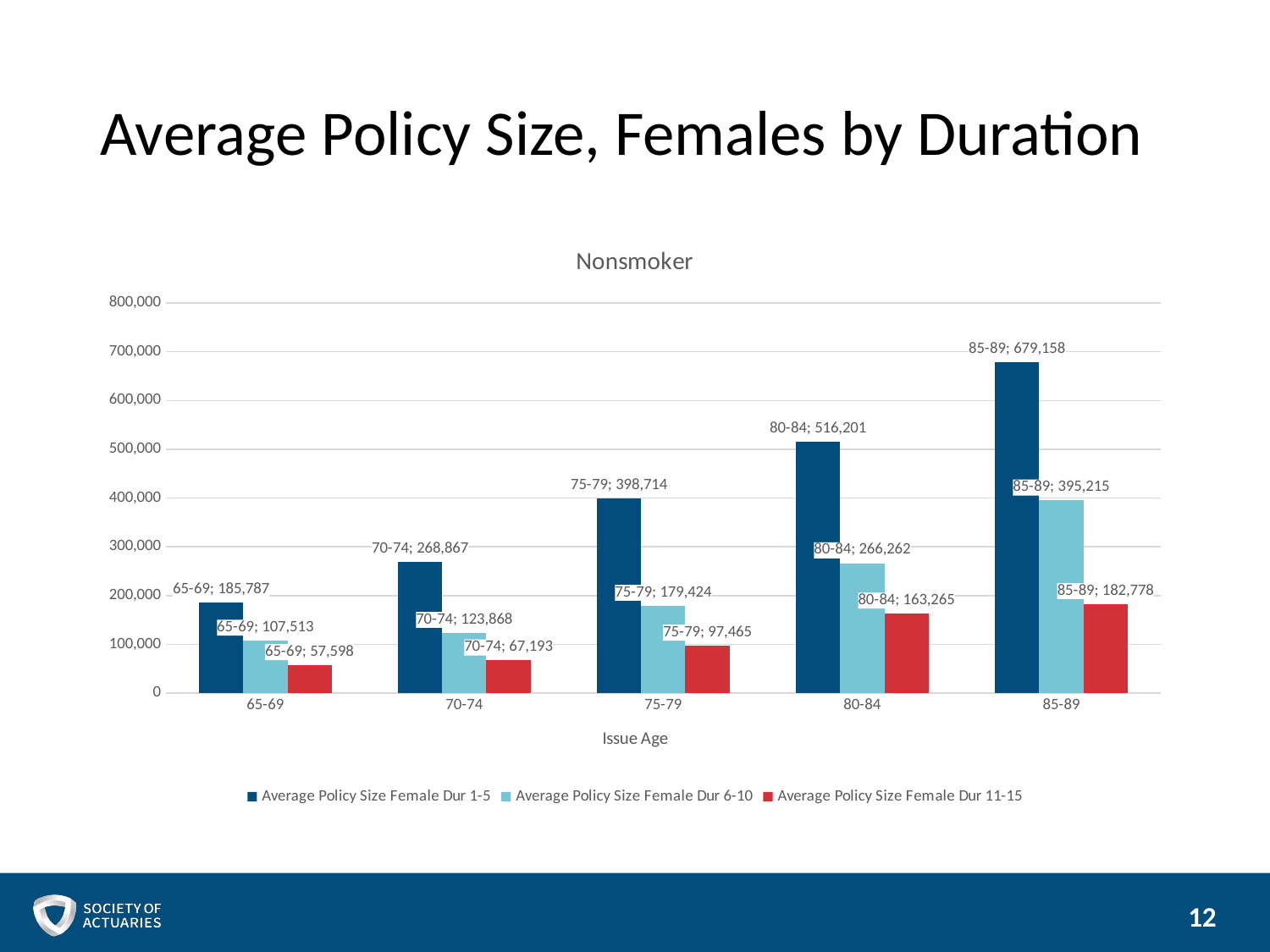

# Average Policy Size, Females by Duration

### Chart: Nonsmoker

| Category | Average Policy Size Female Dur 1-5 | Average Policy Size Female Dur 6-10 | Average Policy Size Female Dur 11-15 |
|---|---|---|---|
| 65-69 | 185787.48129290718 | 107512.63135143543 | 57597.69998499305 |
| 70-74 | 268866.8221623261 | 123868.16496877366 | 67193.29979965002 |
| 75-79 | 398714.0413504012 | 179423.69623650398 | 97464.68905824823 |
| 80-84 | 516200.9080293844 | 266261.87907428696 | 163264.76654151877 |
| 85-89 | 679157.8125383164 | 395215.4964808356 | 182778.27404791903 |
12